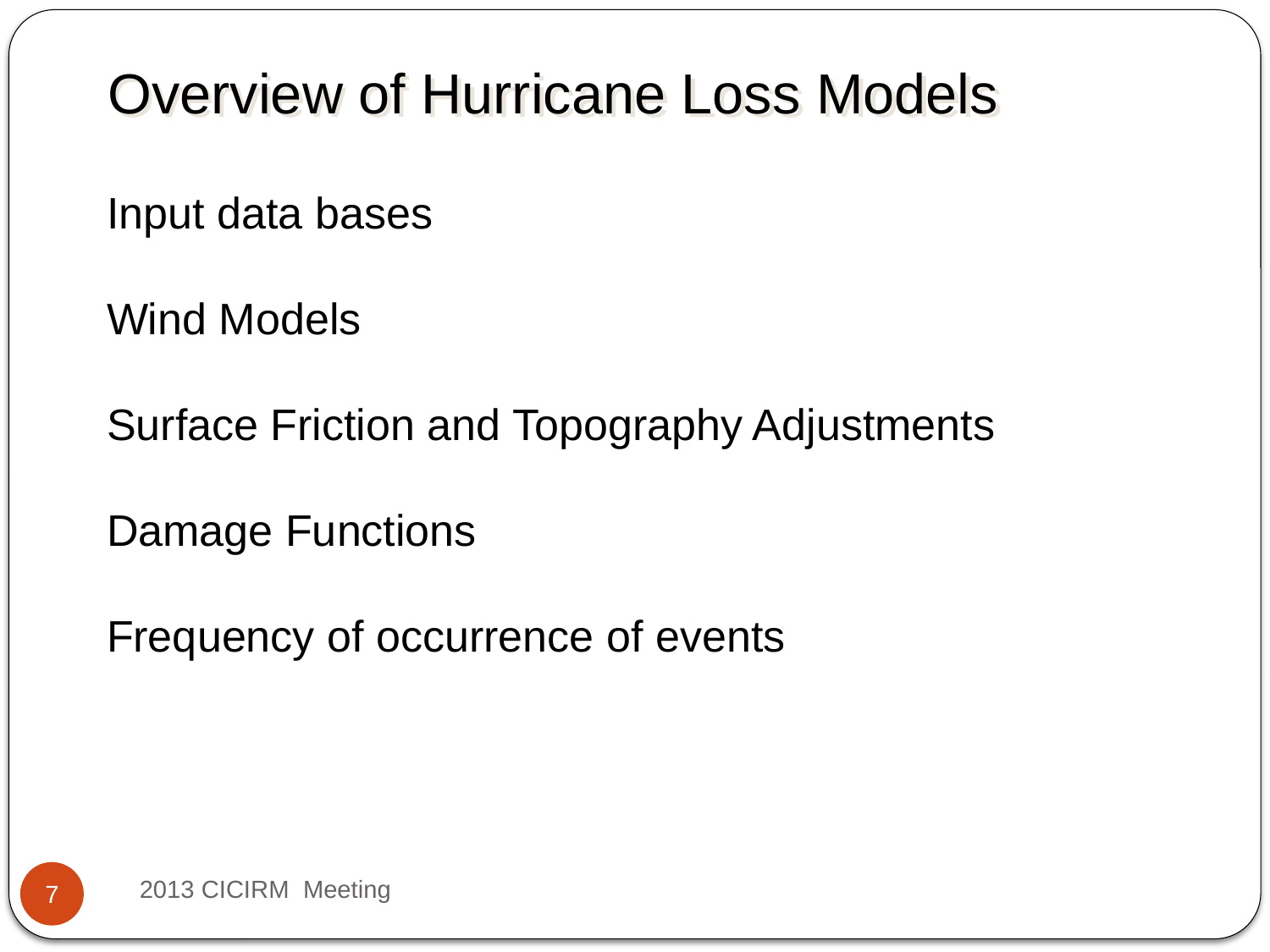

# Overview of Hurricane Loss Models
Input data bases

Wind Models

Surface Friction and Topography Adjustments

Damage Functions

Frequency of occurrence of events

2013 CICIRM  Meeting
7